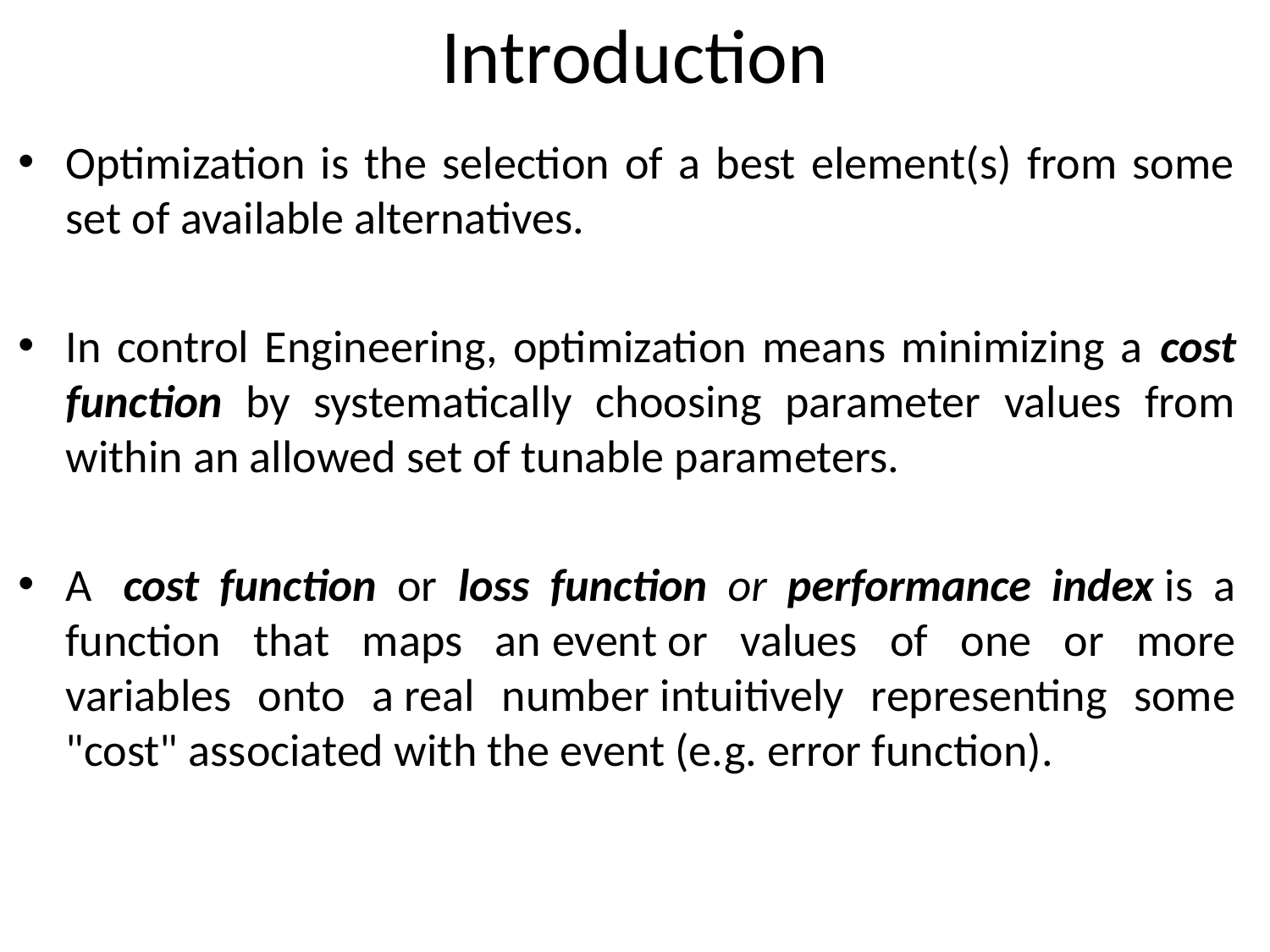

# Introduction
Optimization is the selection of a best element(s) from some set of available alternatives.

In control Engineering, optimization means minimizing a cost function by systematically choosing parameter values from within an allowed set of tunable parameters.

A  cost function or loss function or performance index is a function that maps an event or values of one or more variables onto a real number intuitively representing some "cost" associated with the event (e.g. error function).